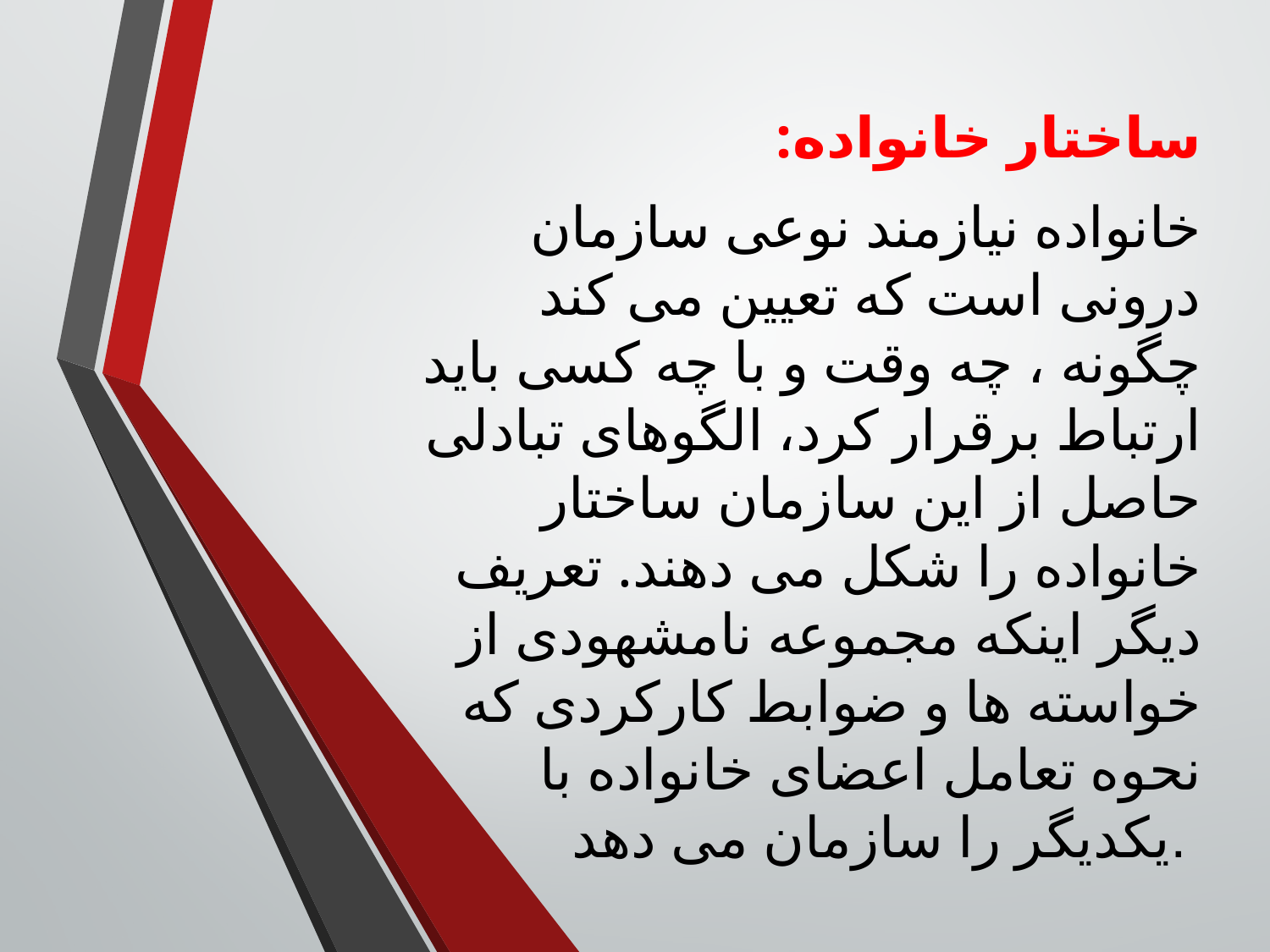

ساختار خانواده:
خانواده نیازمند نوعی سازمان درونی است که تعیین می کند چگونه ، چه وقت و با چه کسی باید ارتباط برقرار کرد، الگوهای تبادلی حاصل از این سازمان ساختار خانواده را شکل می دهند. تعریف دیگر اینکه مجموعه نامشهودی از خواسته ها و ضوابط کارکردی که نحوه تعامل اعضای خانواده با یکدیگر را سازمان می دهد.